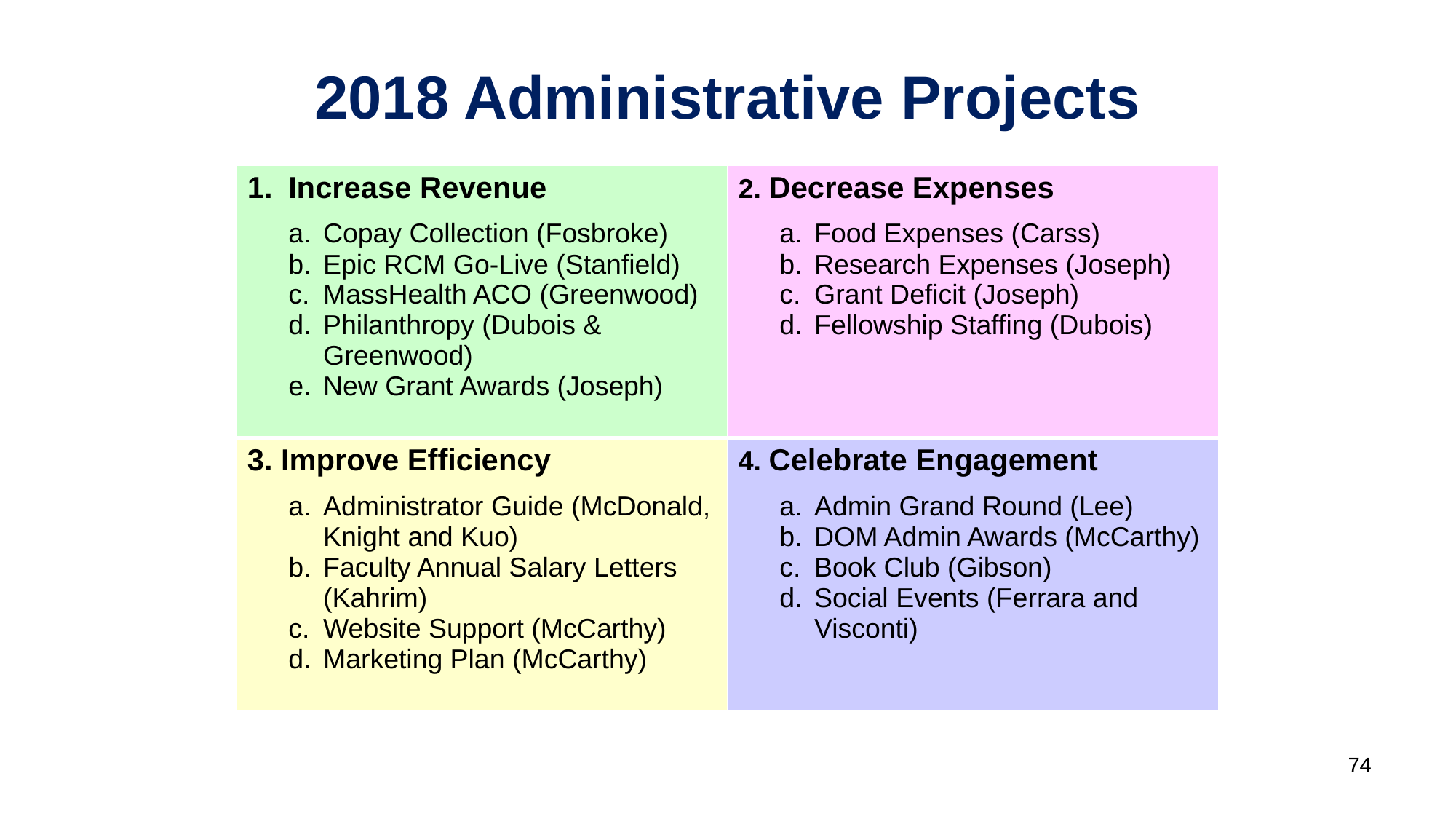

# 2018 Administrative Projects
| Increase Revenue Copay Collection (Fosbroke) Epic RCM Go-Live (Stanfield) MassHealth ACO (Greenwood) Philanthropy (Dubois & Greenwood) New Grant Awards (Joseph) | 2. Decrease Expenses Food Expenses (Carss) Research Expenses (Joseph) Grant Deficit (Joseph) Fellowship Staffing (Dubois) |
| --- | --- |
| 3. Improve Efficiency Administrator Guide (McDonald, Knight and Kuo) Faculty Annual Salary Letters (Kahrim) Website Support (McCarthy) Marketing Plan (McCarthy) | 4. Celebrate Engagement Admin Grand Round (Lee) DOM Admin Awards (McCarthy) Book Club (Gibson) Social Events (Ferrara and Visconti) |
74